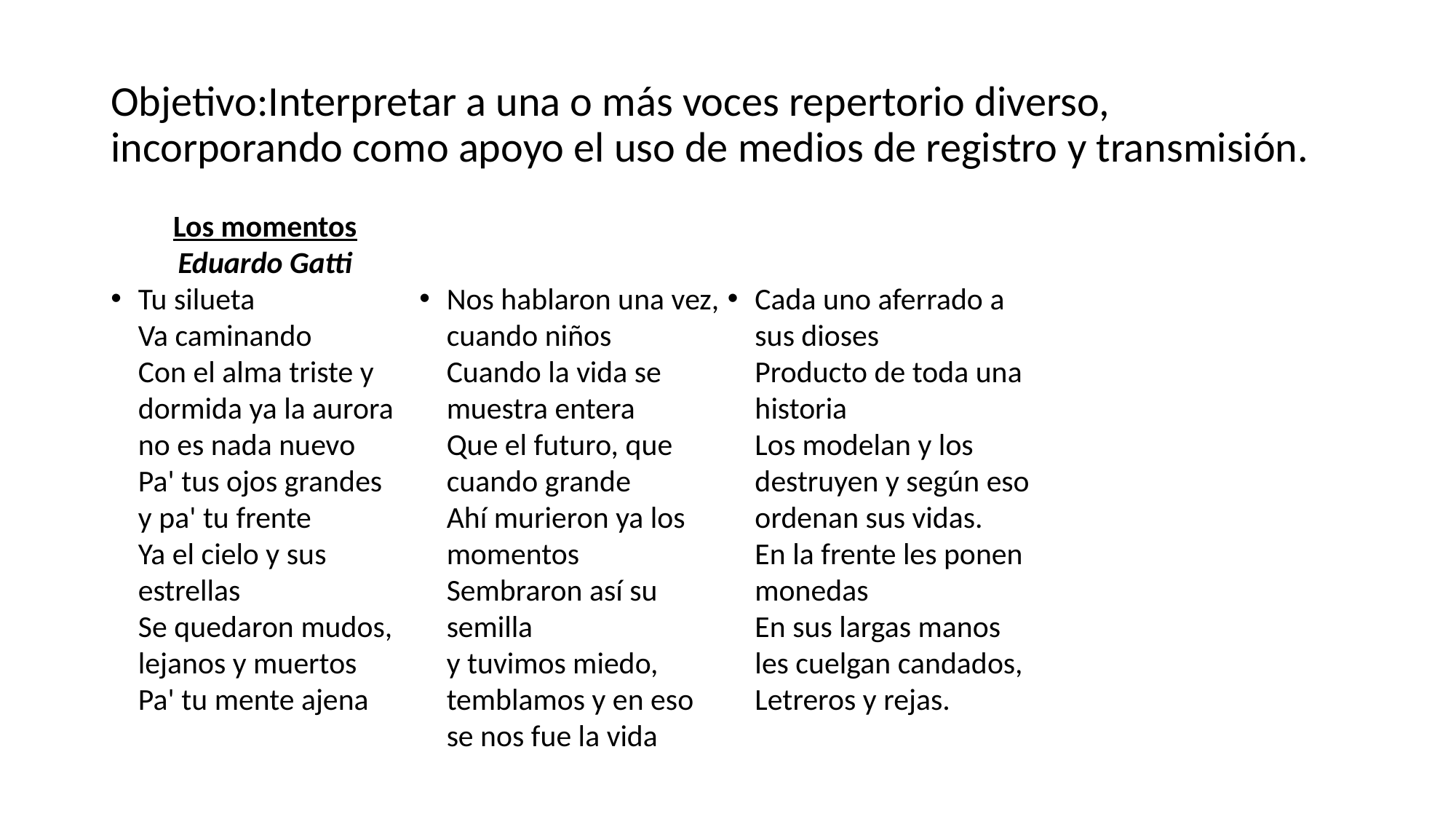

# Objetivo:Interpretar a una o más voces repertorio diverso, incorporando como apoyo el uso de medios de registro y transmisión.
Los momentos
Eduardo Gatti
Tu silueta
Va caminando
Con el alma triste y dormida ya la aurora no es nada nuevo
Pa' tus ojos grandes
y pa' tu frente
Ya el cielo y sus estrellas
Se quedaron mudos, lejanos y muertos
Pa' tu mente ajena

Nos hablaron una vez, cuando niños
Cuando la vida se muestra entera
Que el futuro, que cuando grande
Ahí murieron ya los momentos
Sembraron así su semilla
y tuvimos miedo, temblamos y en eso se nos fue la vida

Cada uno aferrado a sus dioses
Producto de toda una historia
Los modelan y los destruyen y según eso ordenan sus vidas.
En la frente les ponen monedas
En sus largas manos les cuelgan candados,
Letreros y rejas.